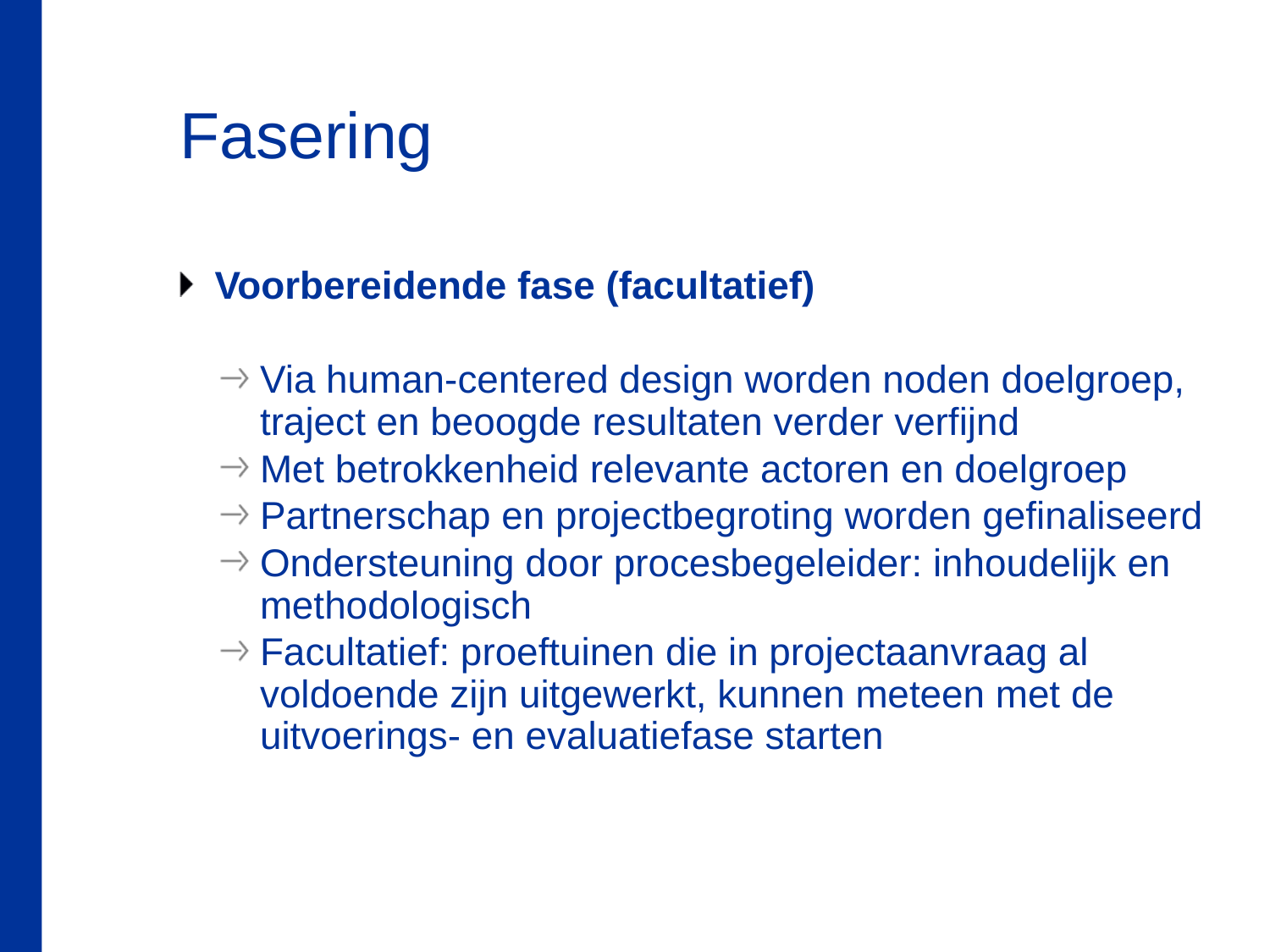

# Fasering
Voorbereidende fase (facultatief)

Via human-centered design worden noden doelgroep, traject en beoogde resultaten verder verfijnd
Met betrokkenheid relevante actoren en doelgroep
Partnerschap en projectbegroting worden gefinaliseerd
Ondersteuning door procesbegeleider: inhoudelijk en methodologisch
Facultatief: proeftuinen die in projectaanvraag al voldoende zijn uitgewerkt, kunnen meteen met de uitvoerings- en evaluatiefase starten